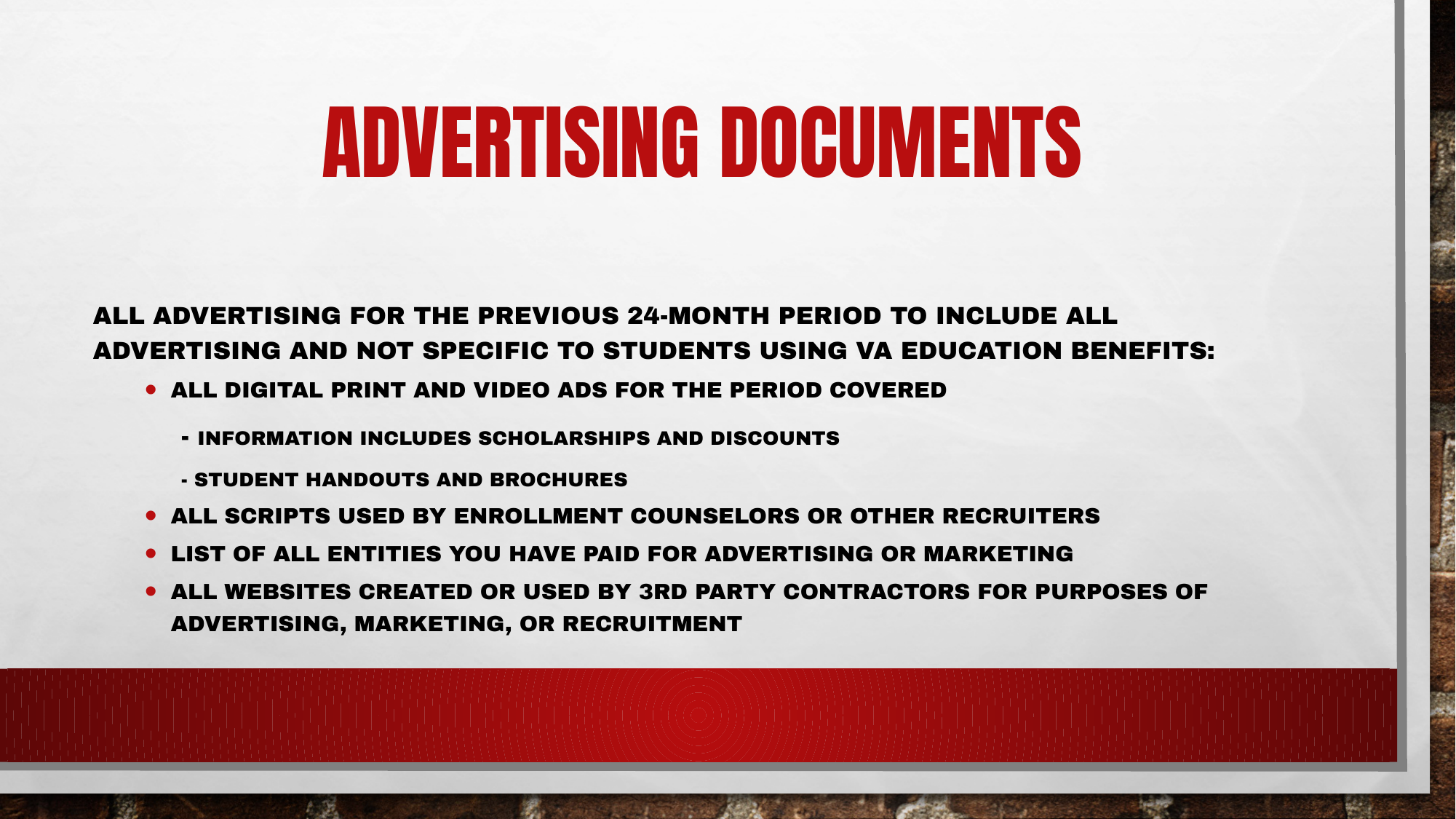

# Advertising documents

All advertising for the previous 24-month period to include all advertising and not specific to students using VA education benefits:
All digital print and video ads for the period covered
	- Information includes scholarships and discounts
	- Student handouts and brochures
All scripts used by enrollment counselors or other recruiters
List of all entities you have paid for advertising or marketing
All websites created or used by 3rd party contractors for purposes of advertising, marketing, or recruitment